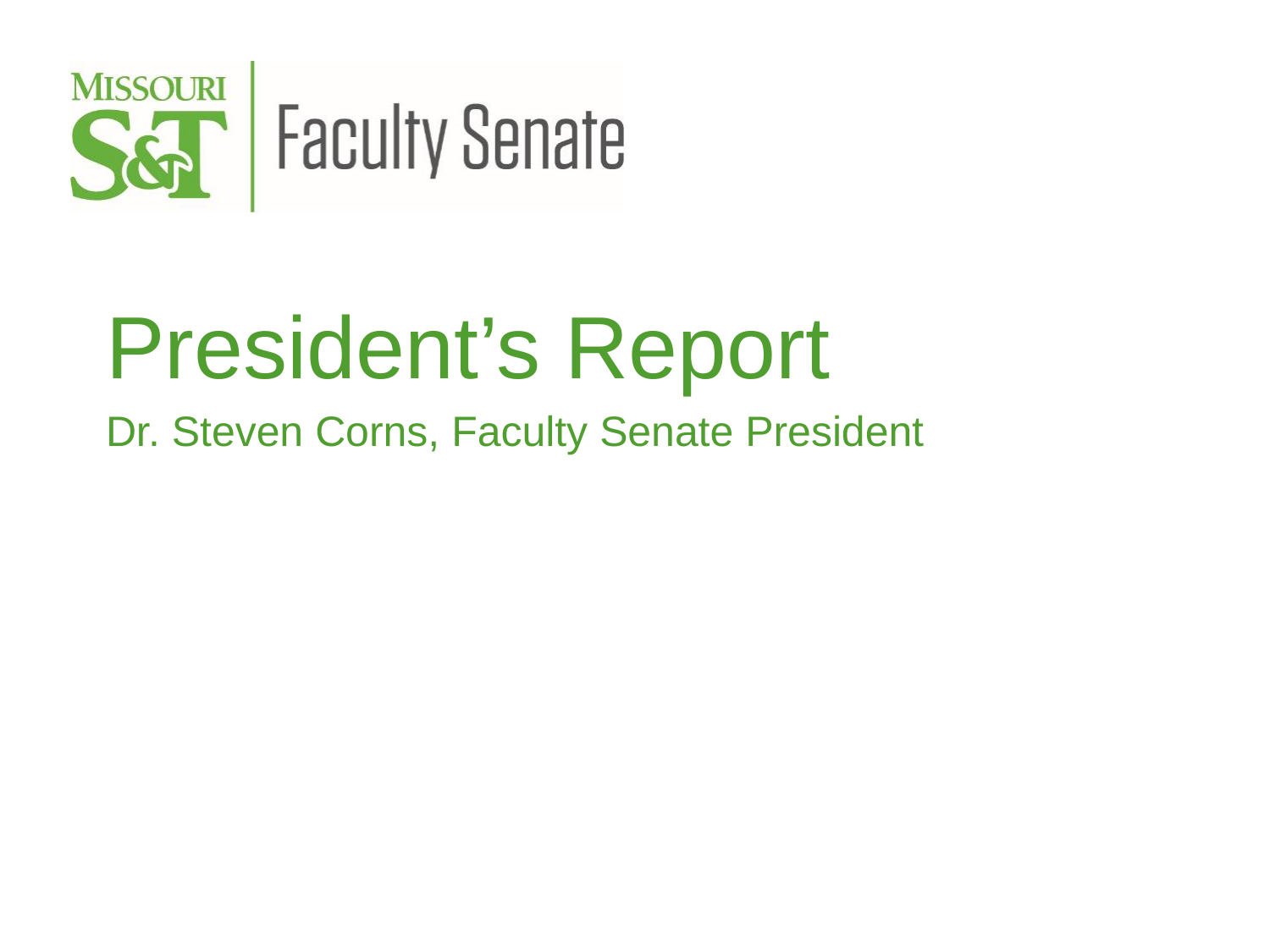

President’s Report
Dr. Steven Corns, Faculty Senate President